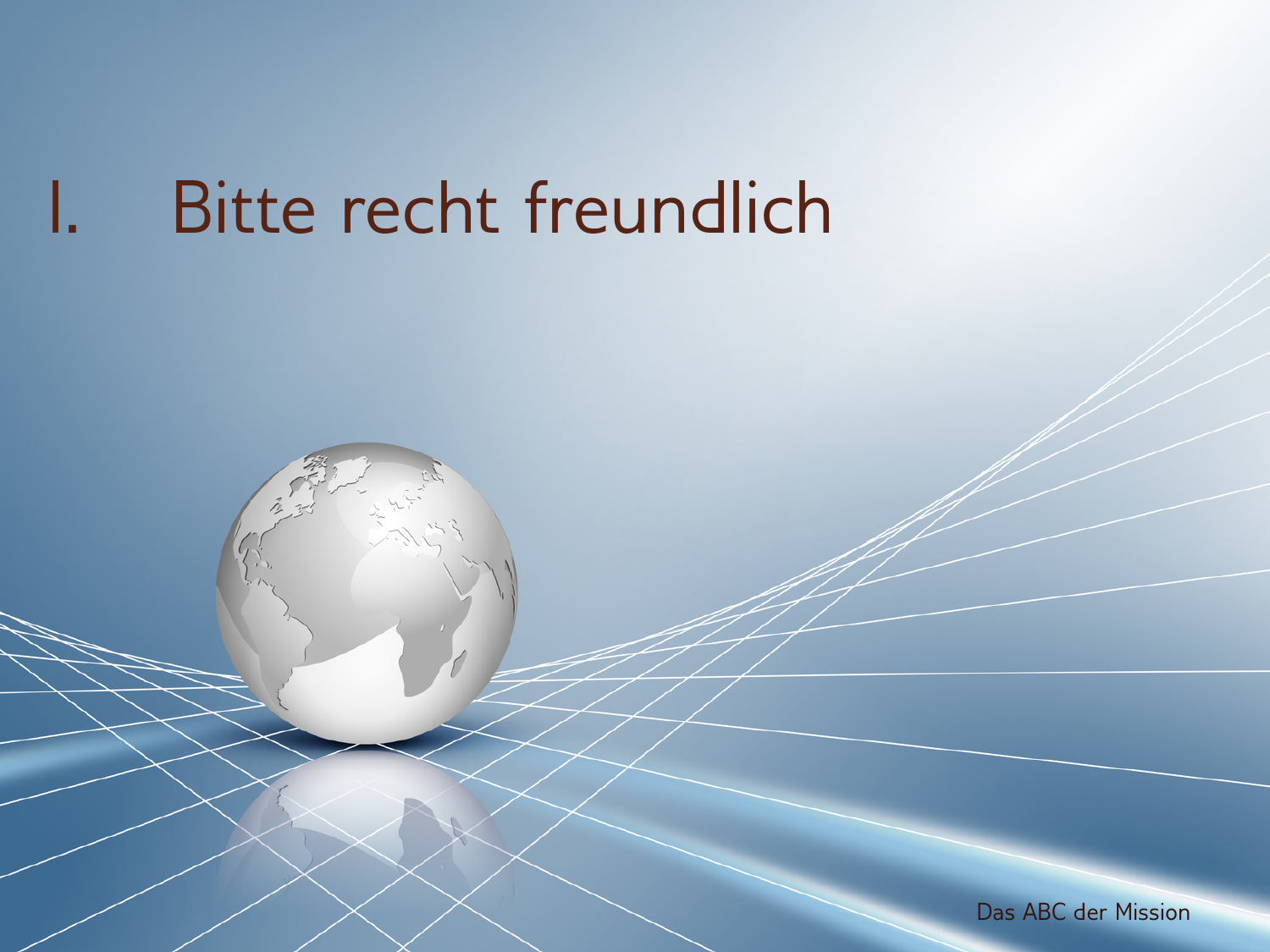

# I.    Bitte recht freundlich
Das ABC der Mission